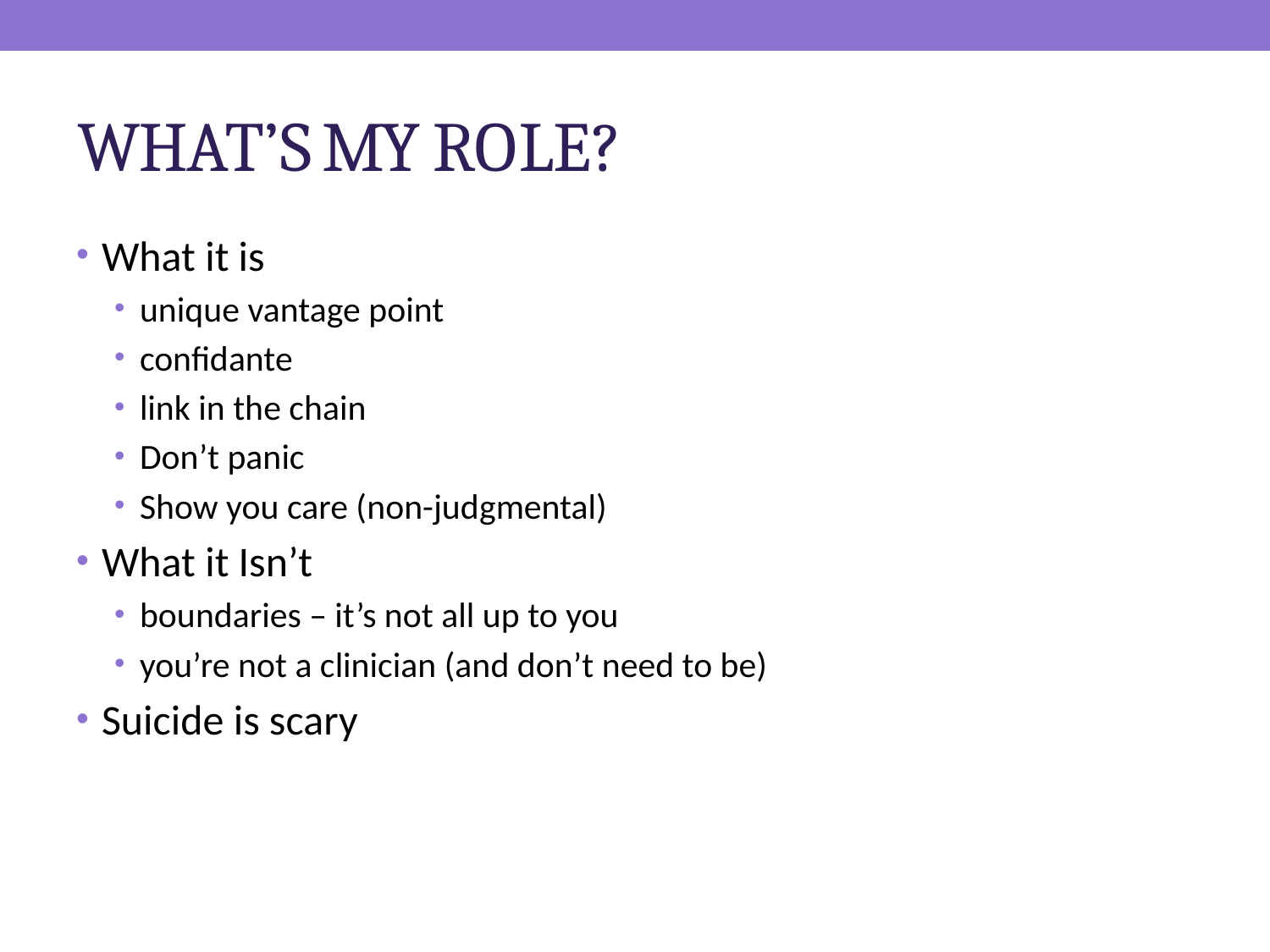

# WHAT’S MY ROLE?
What it is
unique vantage point
confidante
link in the chain
Don’t panic
Show you care (non-judgmental)
What it Isn’t
boundaries – it’s not all up to you
you’re not a clinician (and don’t need to be)
Suicide is scary